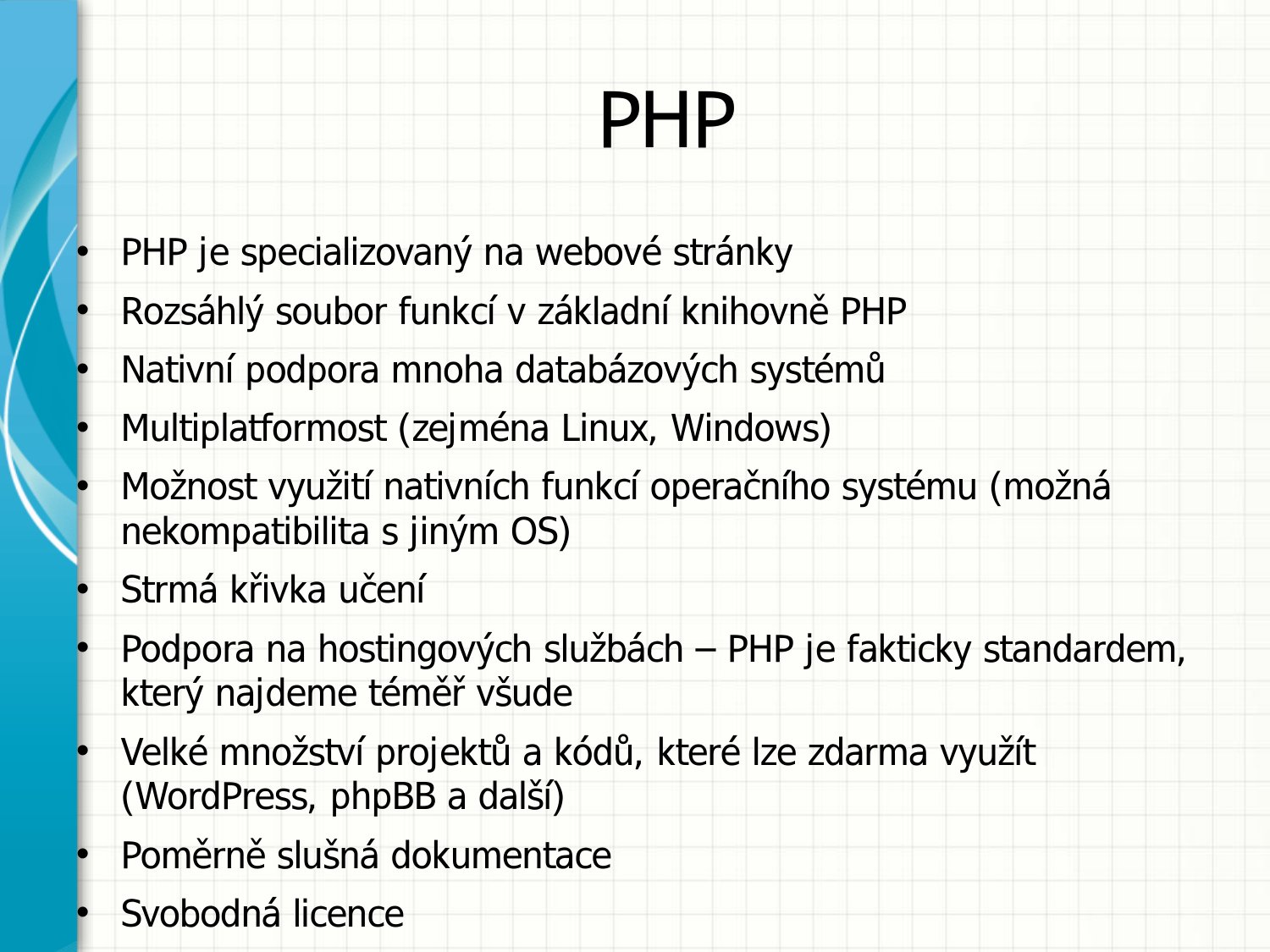

# PHP
PHP je specializovaný na webové stránky
Rozsáhlý soubor funkcí v základní knihovně PHP
Nativní podpora mnoha databázových systémů
Multiplatformost (zejména Linux, Windows)
Možnost využití nativních funkcí operačního systému (možná nekompatibilita s jiným OS)
Strmá křivka učení
Podpora na hostingových službách – PHP je fakticky standardem, který najdeme téměř všude
Velké množství projektů a kódů, které lze zdarma využít (WordPress, phpBB a další)
Poměrně slušná dokumentace
Svobodná licence